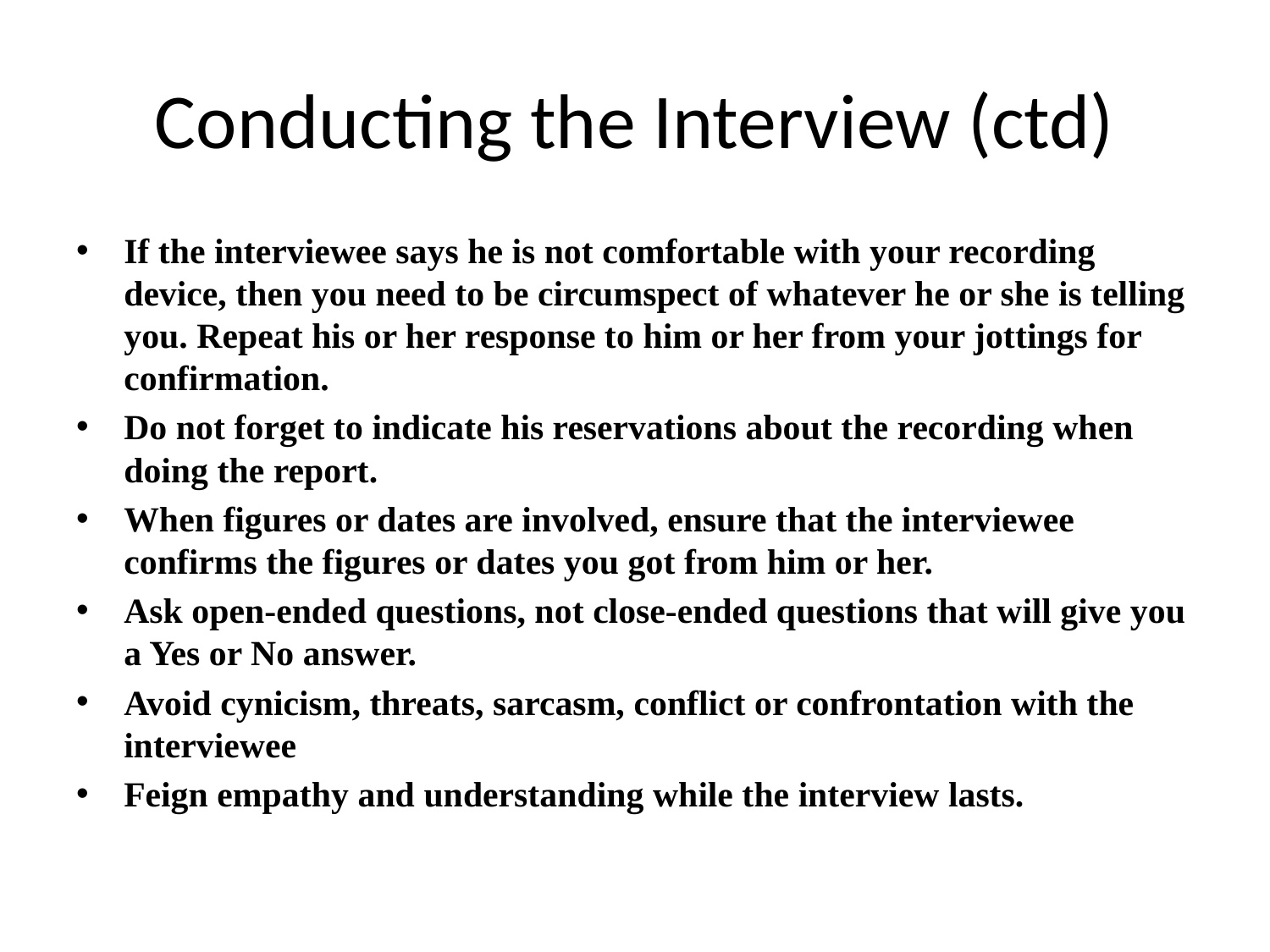

# Conducting the Interview (ctd)
If the interviewee says he is not comfortable with your recording device, then you need to be circumspect of whatever he or she is telling you. Repeat his or her response to him or her from your jottings for confirmation.
Do not forget to indicate his reservations about the recording when doing the report.
When figures or dates are involved, ensure that the interviewee confirms the figures or dates you got from him or her.
Ask open-ended questions, not close-ended questions that will give you a Yes or No answer.
Avoid cynicism, threats, sarcasm, conflict or confrontation with the interviewee
Feign empathy and understanding while the interview lasts.